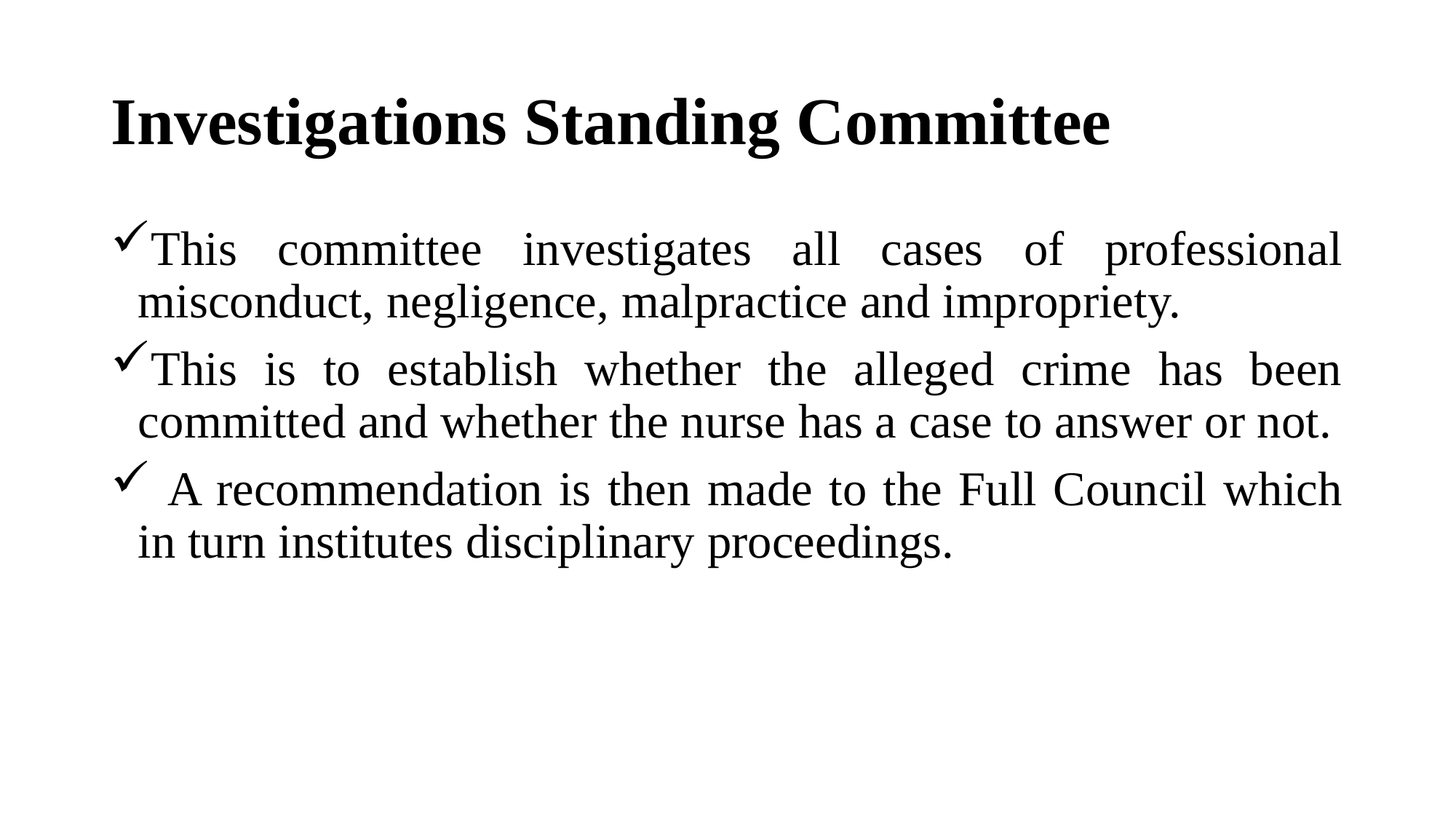

# Investigations Standing Committee
This committee investigates all cases of professional misconduct, negligence, malpractice and impropriety.
This is to establish whether the alleged crime has been committed and whether the nurse has a case to answer or not.
 A recommendation is then made to the Full Council which in turn institutes disciplinary proceedings.